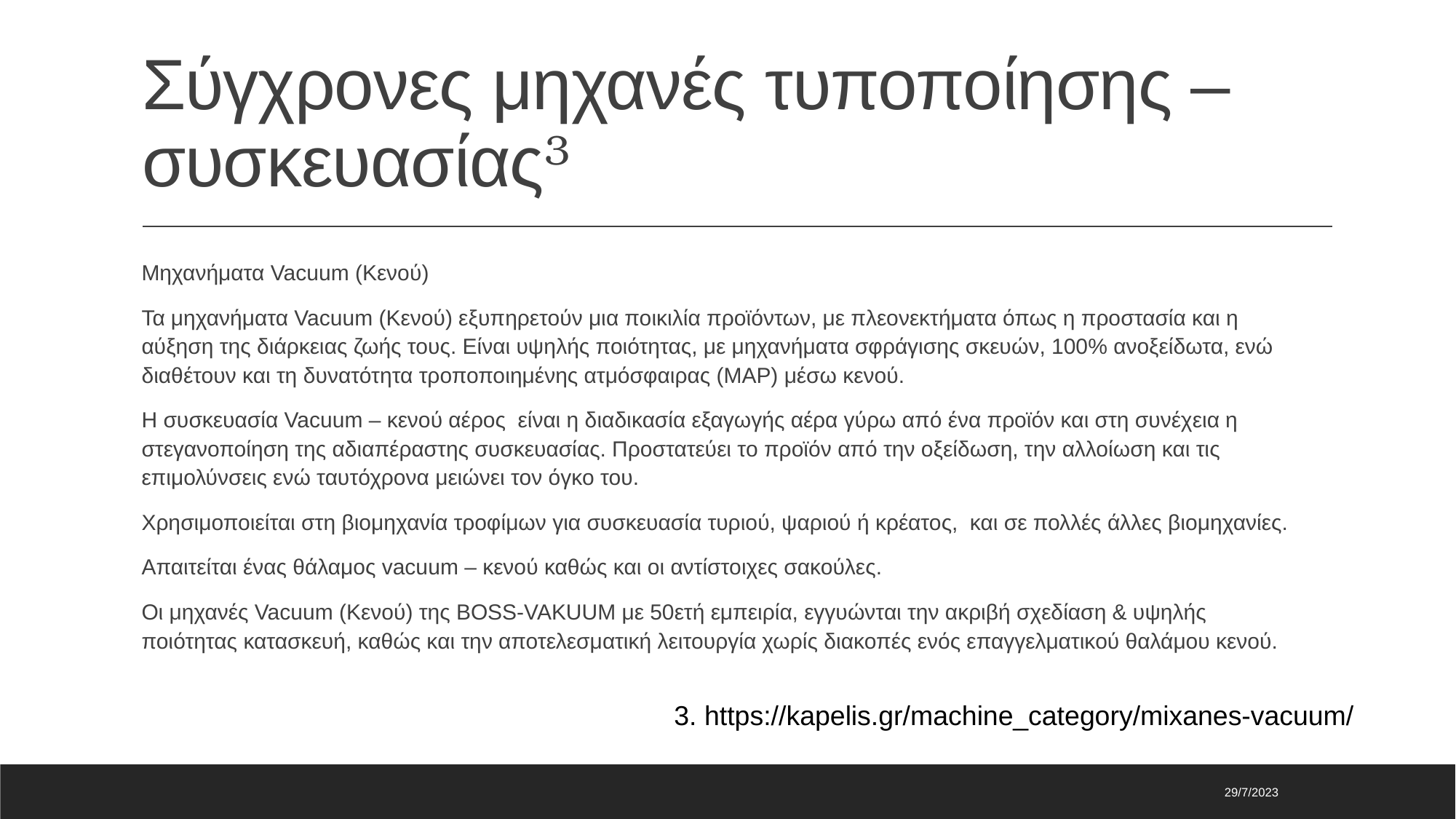

# Σύγχρονες μηχανές τυποποίησης – συσκευασίας3
Μηχανήματα Vacuum (Κενού)
Τα μηχανήματα Vacuum (Κενού) εξυπηρετούν μια ποικιλία προϊόντων, με πλεονεκτήματα όπως η προστασία και η αύξηση της διάρκειας ζωής τους. Είναι υψηλής ποιότητας, με μηχανήματα σφράγισης σκευών, 100% ανοξείδωτα, ενώ διαθέτουν και τη δυνατότητα τροποποιημένης ατμόσφαιρας (MAP) μέσω κενού.
Η συσκευασία Vacuum – κενού αέρος  είναι η διαδικασία εξαγωγής αέρα γύρω από ένα προϊόν και στη συνέχεια η στεγανοποίηση της αδιαπέραστης συσκευασίας. Προστατεύει το προϊόν από την οξείδωση, την αλλοίωση και τις επιμολύνσεις ενώ ταυτόχρονα μειώνει τον όγκο του.
Χρησιμοποιείται στη βιομηχανία τροφίμων για συσκευασία τυριού, ψαριού ή κρέατος,  και σε πολλές άλλες βιομηχανίες.
Απαιτείται ένας θάλαμος vacuum – κενού καθώς και οι αντίστοιχες σακούλες.
Οι μηχανές Vacuum (Κενού) της BOSS-VAKUUM με 50ετή εμπειρία, εγγυώνται την ακριβή σχεδίαση & υψηλής ποιότητας κατασκευή, καθώς και την αποτελεσματική λειτουργία χωρίς διακοπές ενός επαγγελματικού θαλάμου κενού.

3. https://kapelis.gr/machine_category/mixanes-vacuum/
29/7/2023